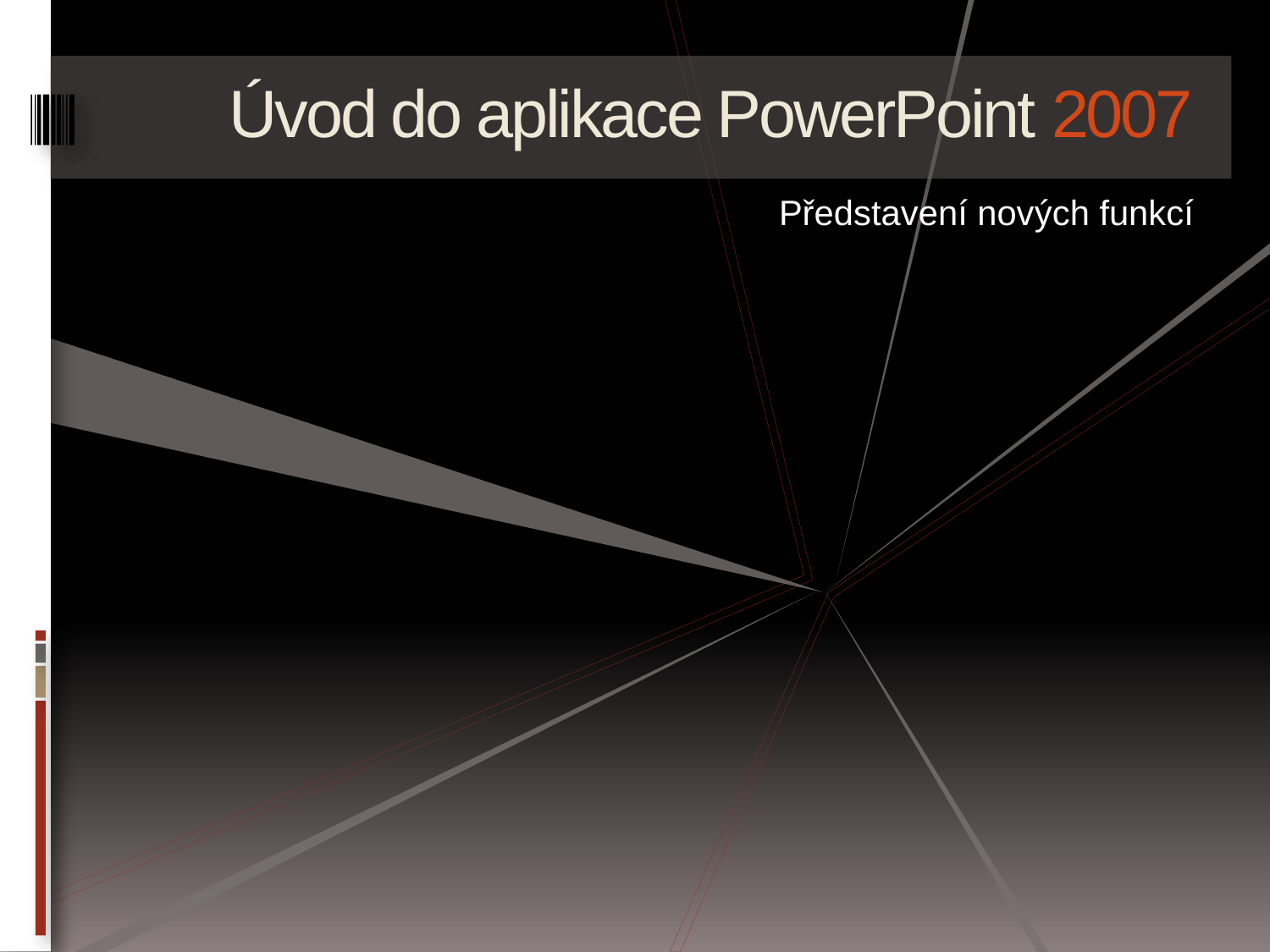

# Úvod do aplikace PowerPoint 2007
Představení nových funkcí